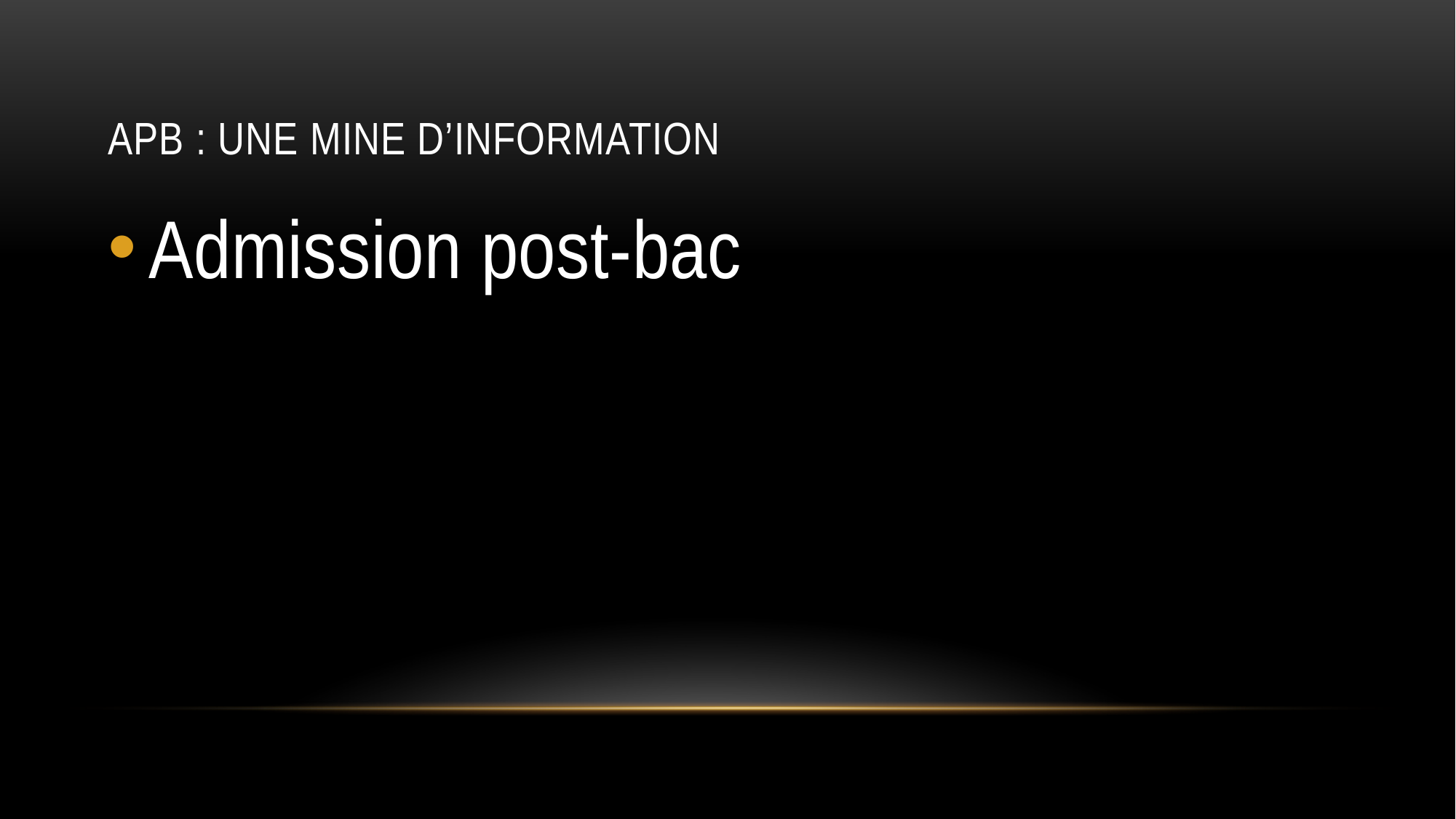

# APB : une mine d’information
Admission post-bac